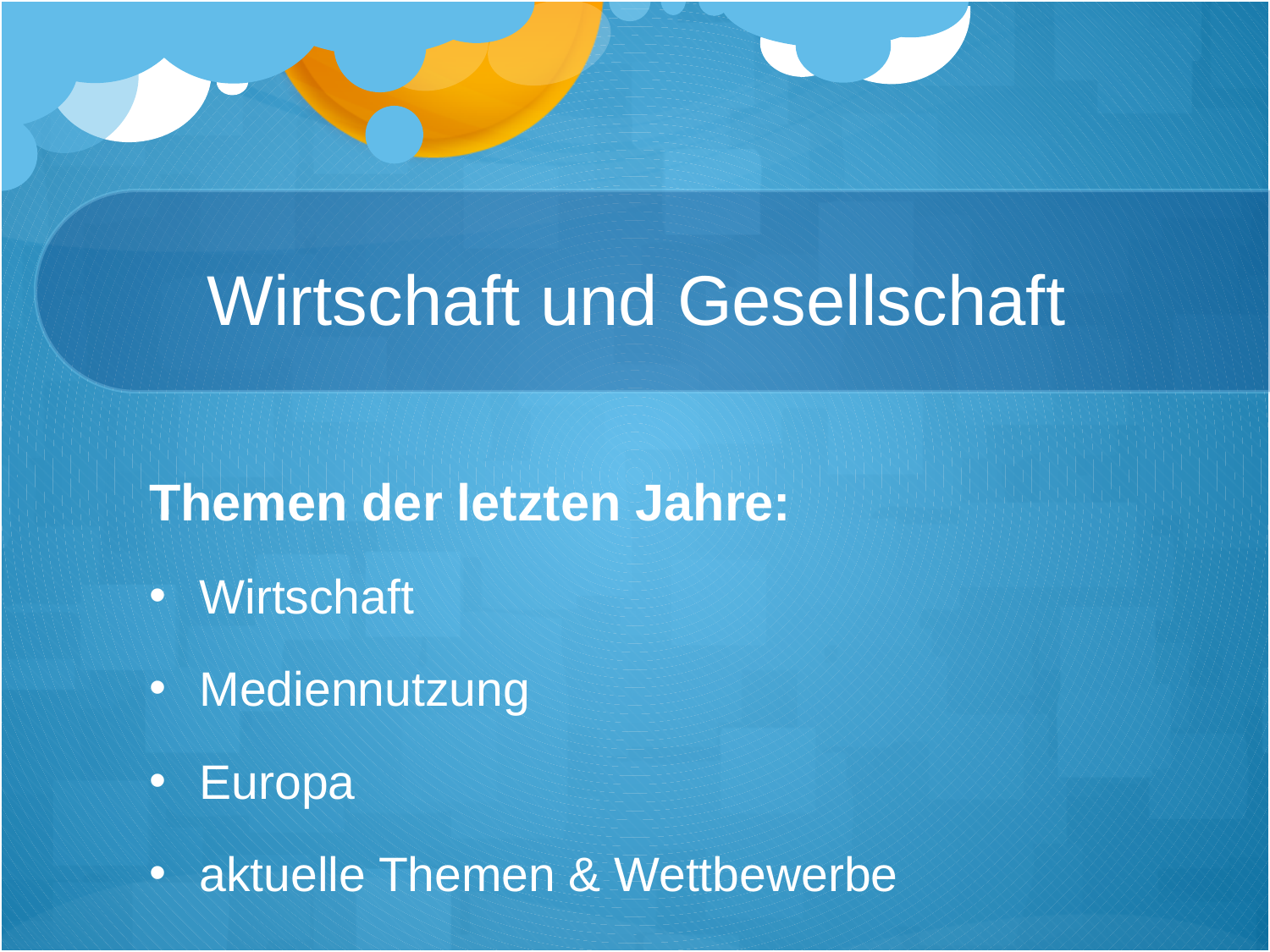

# Wirtschaft und Gesellschaft
Themen der letzten Jahre:
Wirtschaft
Mediennutzung
Europa
aktuelle Themen & Wettbewerbe